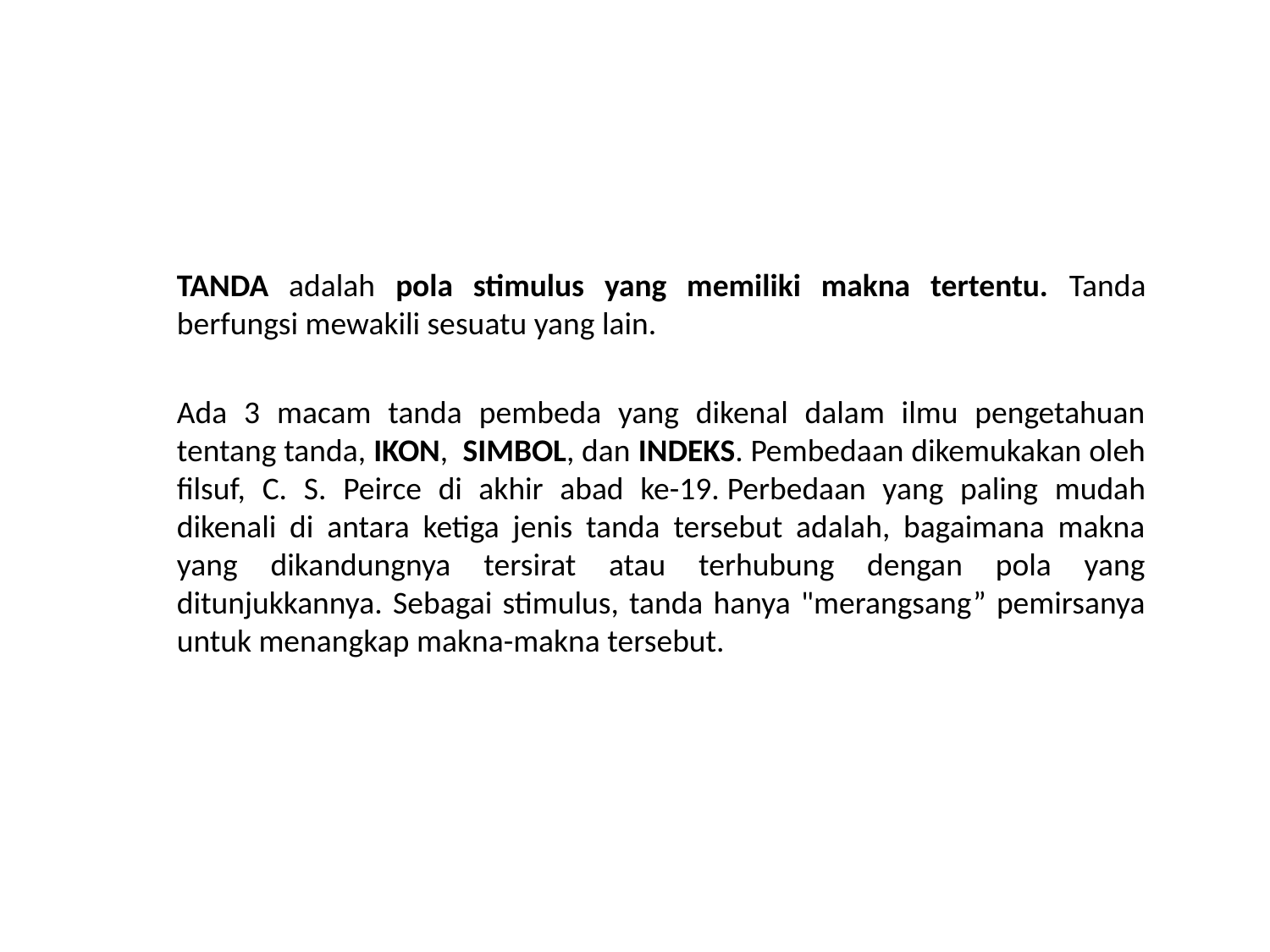

TANDA adalah pola stimulus yang memiliki makna tertentu. Tanda berfungsi mewakili sesuatu yang lain.

Ada 3 macam tanda pembeda yang dikenal dalam ilmu pengetahuan tentang tanda, IKON,  SIMBOL, dan INDEKS. Pembedaan dikemukakan oleh filsuf, C. S. Peirce di akhir abad ke-19. Perbedaan yang paling mudah dikenali di antara ketiga jenis tanda tersebut adalah, bagaimana makna yang dikandungnya tersirat atau terhubung dengan pola yang ditunjukkannya. Sebagai stimulus, tanda hanya "merangsang” pemirsanya untuk menangkap makna-makna tersebut.